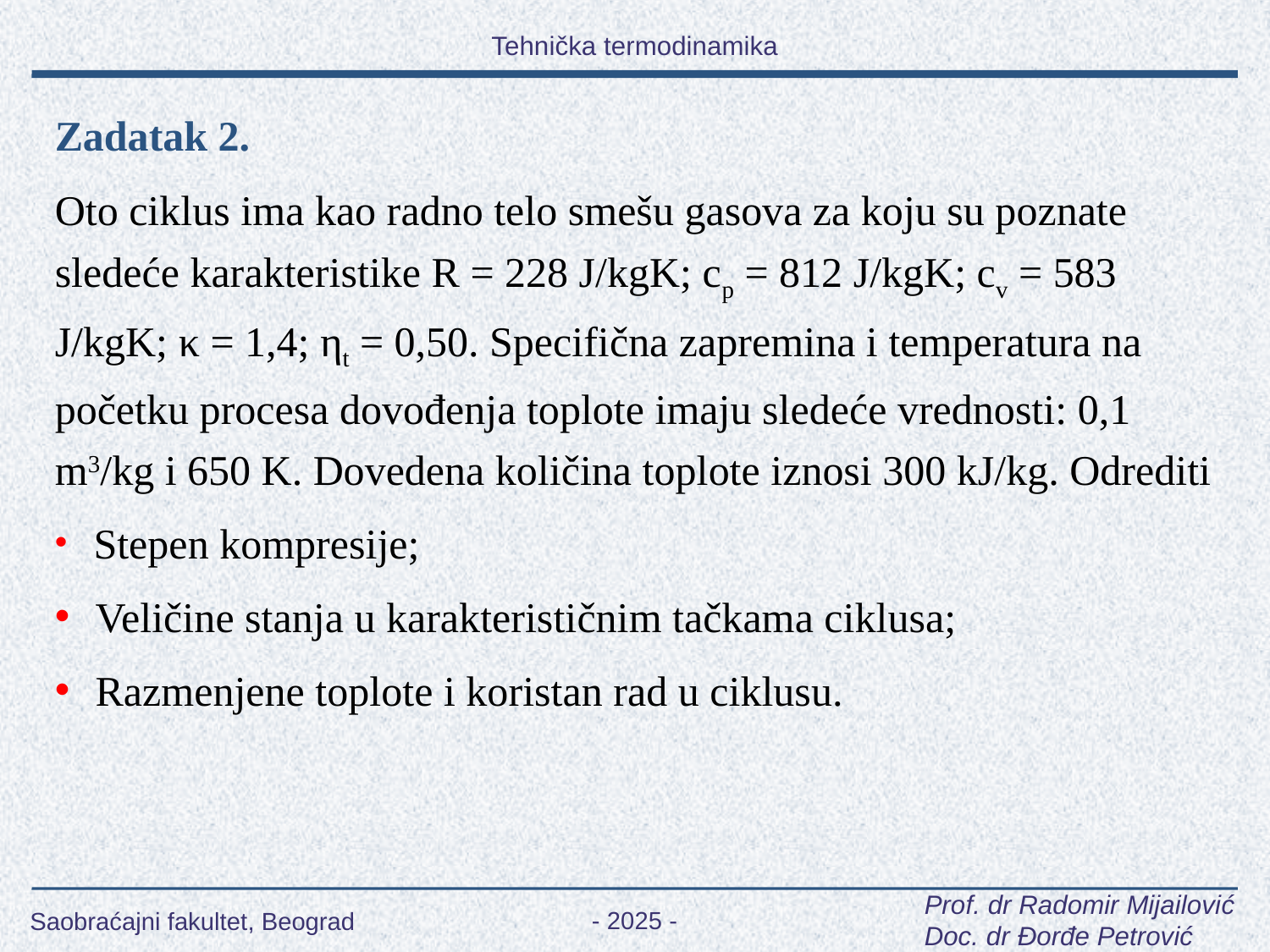

Zadatak 2.
Oto ciklus ima kao radno telo smešu gasova za koju su poznate sledeće karakteristike R = 228 J/kgK; cp = 812 J/kgK; cv = 583 J/kgK; κ = 1,4; ηt = 0,50. Specifična zapremina i temperatura na početku procesa dovođenja toplote imaju sledeće vrednosti: 0,1 m3/kg i 650 K. Dovedena količina toplote iznosi 300 kJ/kg. Odrediti
 Stepen kompresije;
 Veličine stanja u karakterističnim tačkama ciklusa;
 Razmenjene toplote i koristan rad u ciklusu.